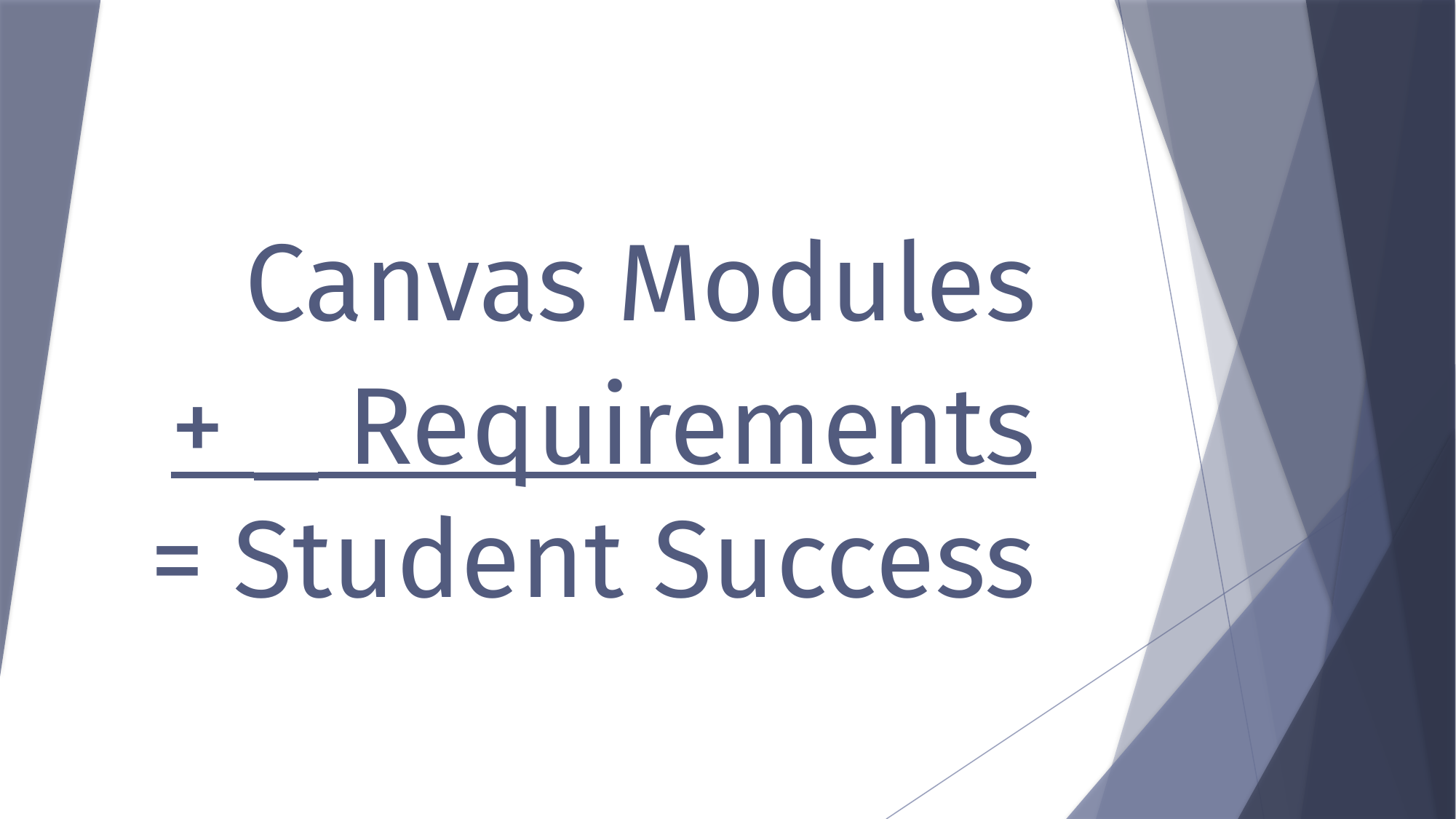

# Canvas Modules +    Requirements = Student Success